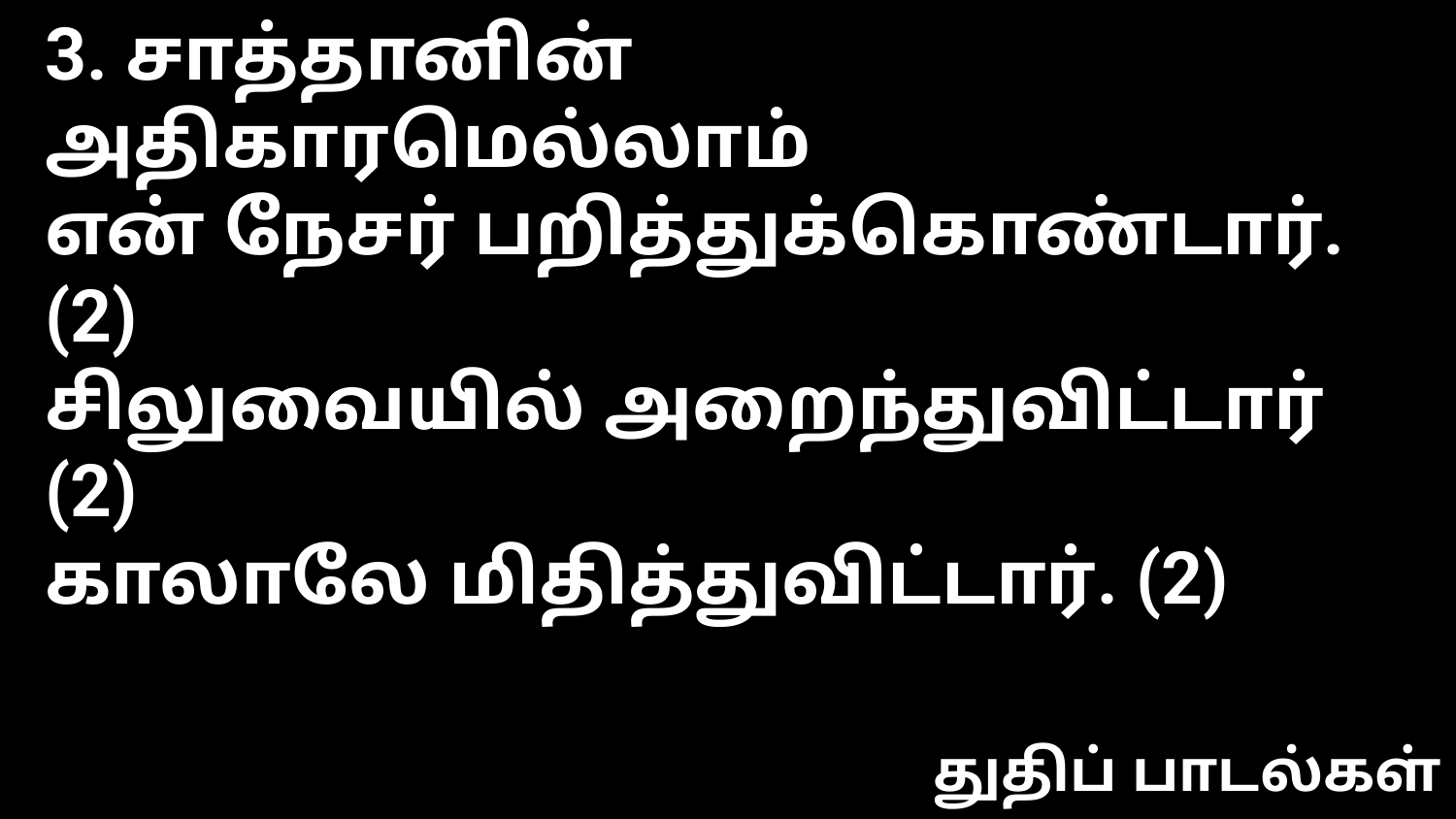

3. சாத்தானின் அதிகாரமெல்லாம்
என் நேசர் பறித்துக்கொண்டார். (2)
சிலுவையில் அறைந்துவிட்டார் (2)
காலாலே மிதித்துவிட்டார். (2)

துதிப் பாடல்கள்